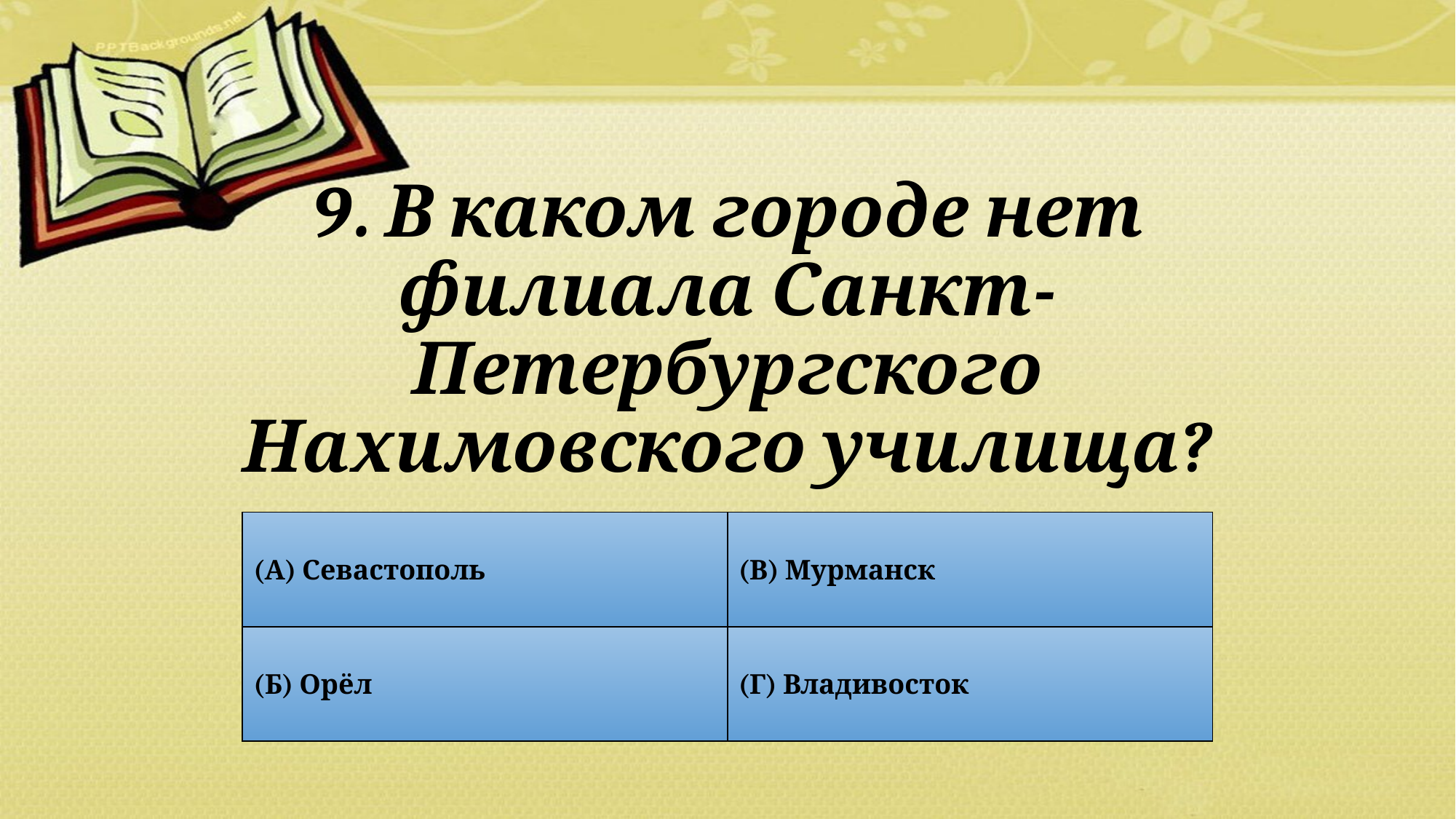

# 9. В каком городе нет филиала Санкт-Петербургского Нахимовского училища?
| (А) Севастополь | (В) Мурманск |
| --- | --- |
| (Б) Орёл | (Г) Владивосток |